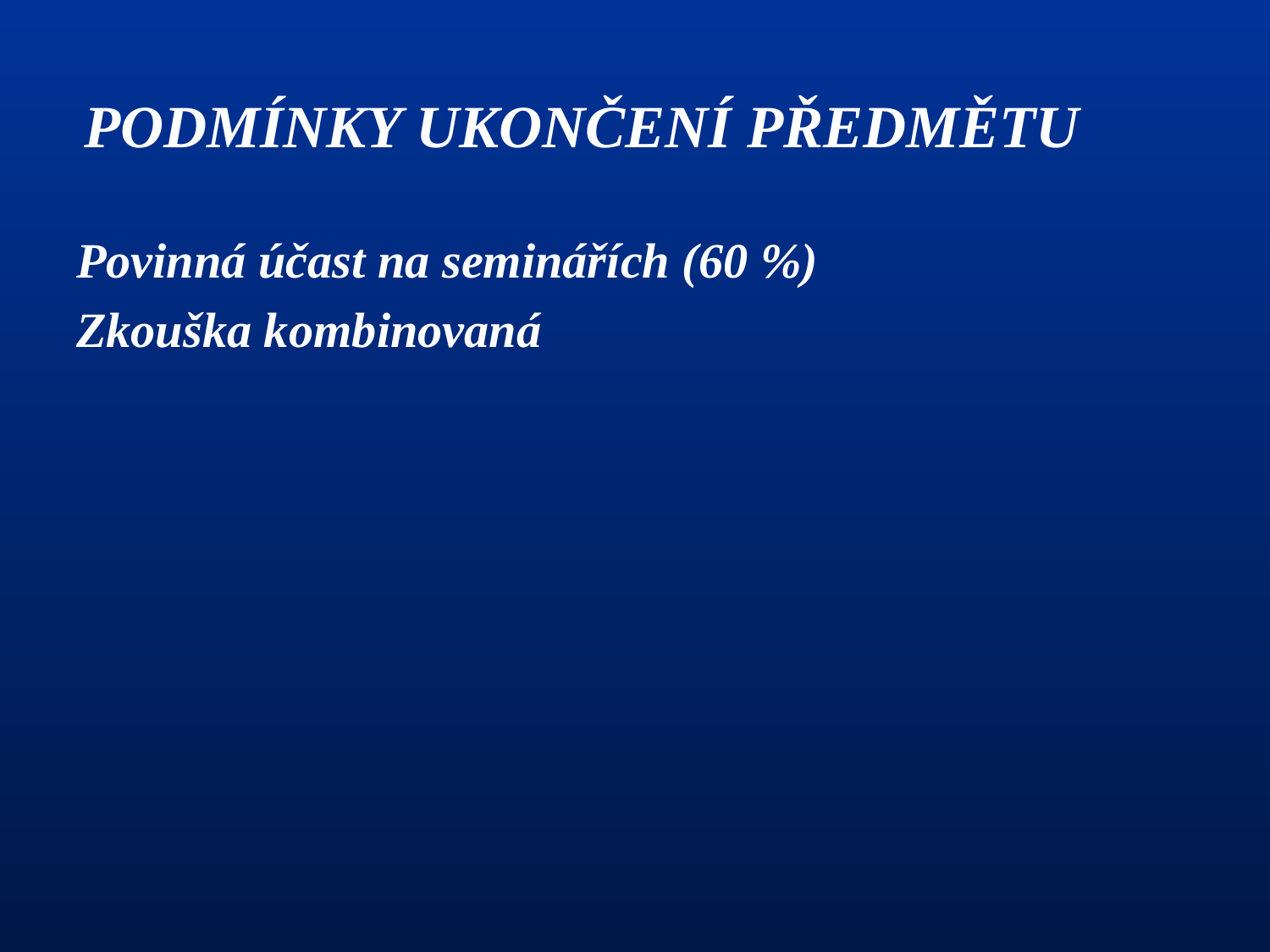

# PODMÍNKY UKONČENÍ PŘEDMĚTU
Povinná účast na seminářích (60 %)
Zkouška kombinovaná